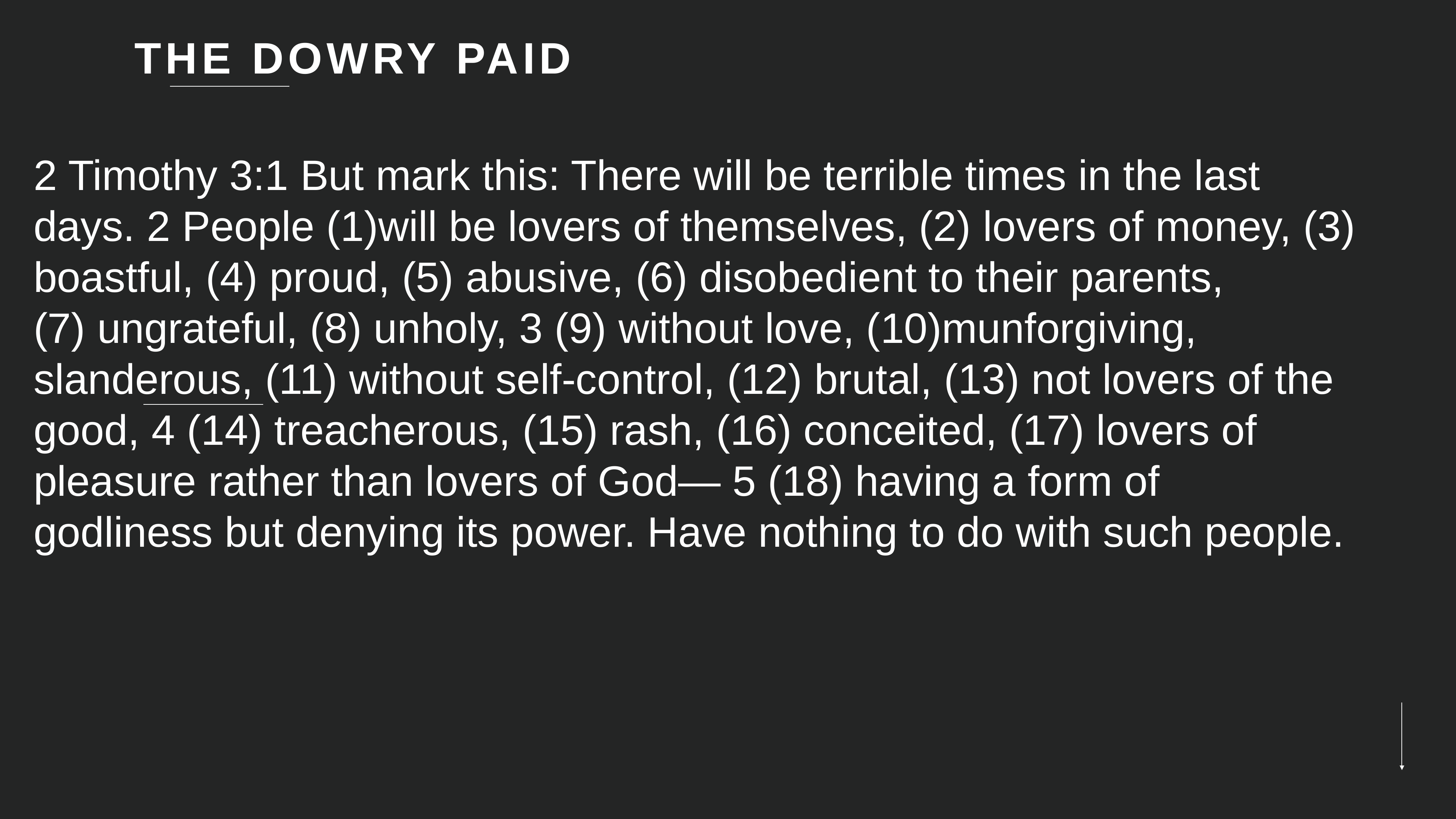

# The dowry paid

2 Timothy 3:1 But mark this: There will be terrible times in the last days. 2 People (1)will be lovers of themselves, (2) lovers of money, (3) boastful, (4) proud, (5) abusive, (6) disobedient to their parents, (7) ungrateful, (8) unholy, 3 (9) without love, (10)munforgiving, slanderous, (11) without self-control, (12) brutal, (13) not lovers of the good, 4 (14) treacherous, (15) rash, (16) conceited, (17) lovers of pleasure rather than lovers of God— 5 (18) having a form of godliness but denying its power. Have nothing to do with such people.